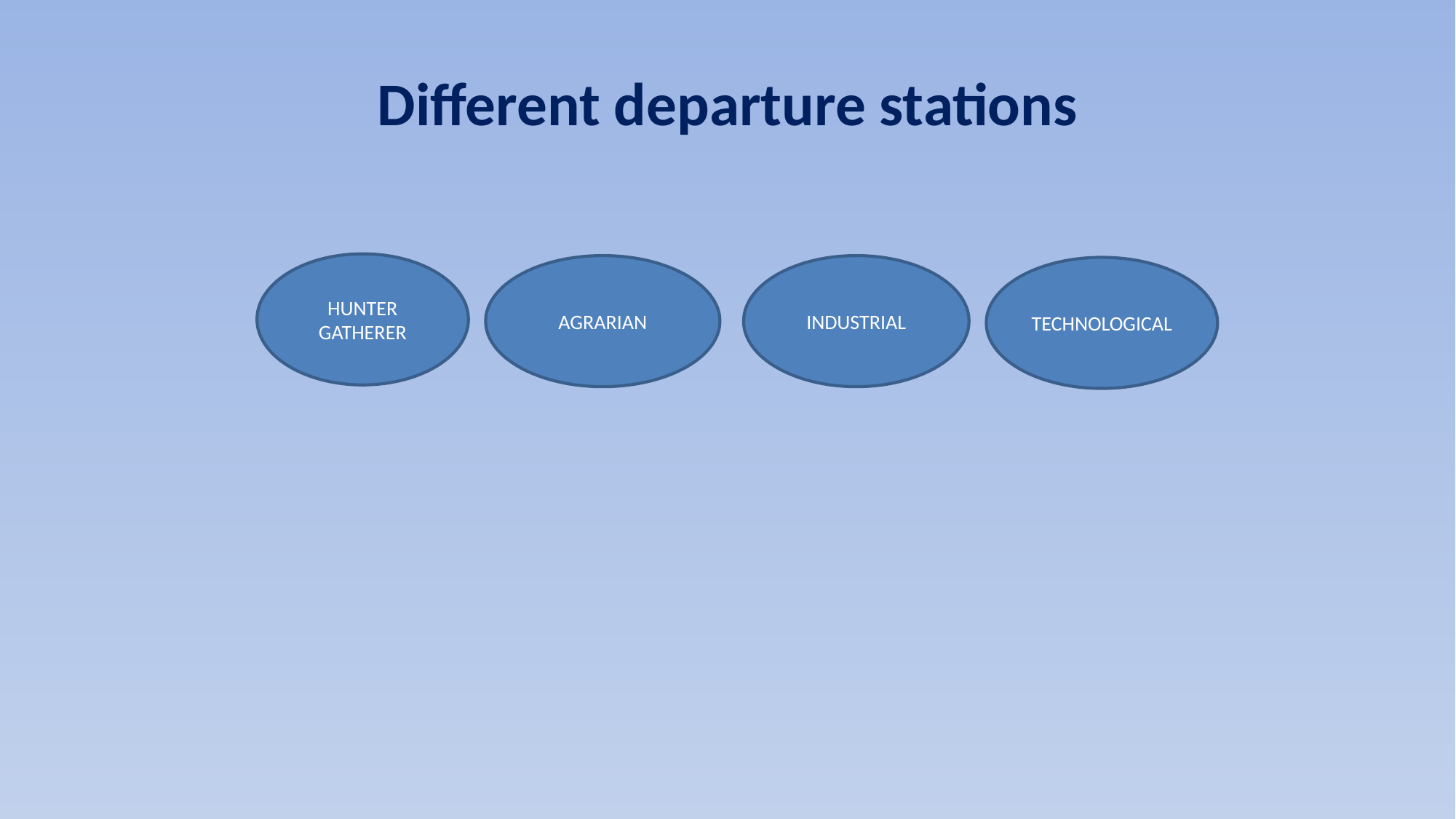

# Different departure stations
HUNTER
GATHERER
AGRARIAN
INDUSTRIAL
TECHNOLOGICAL